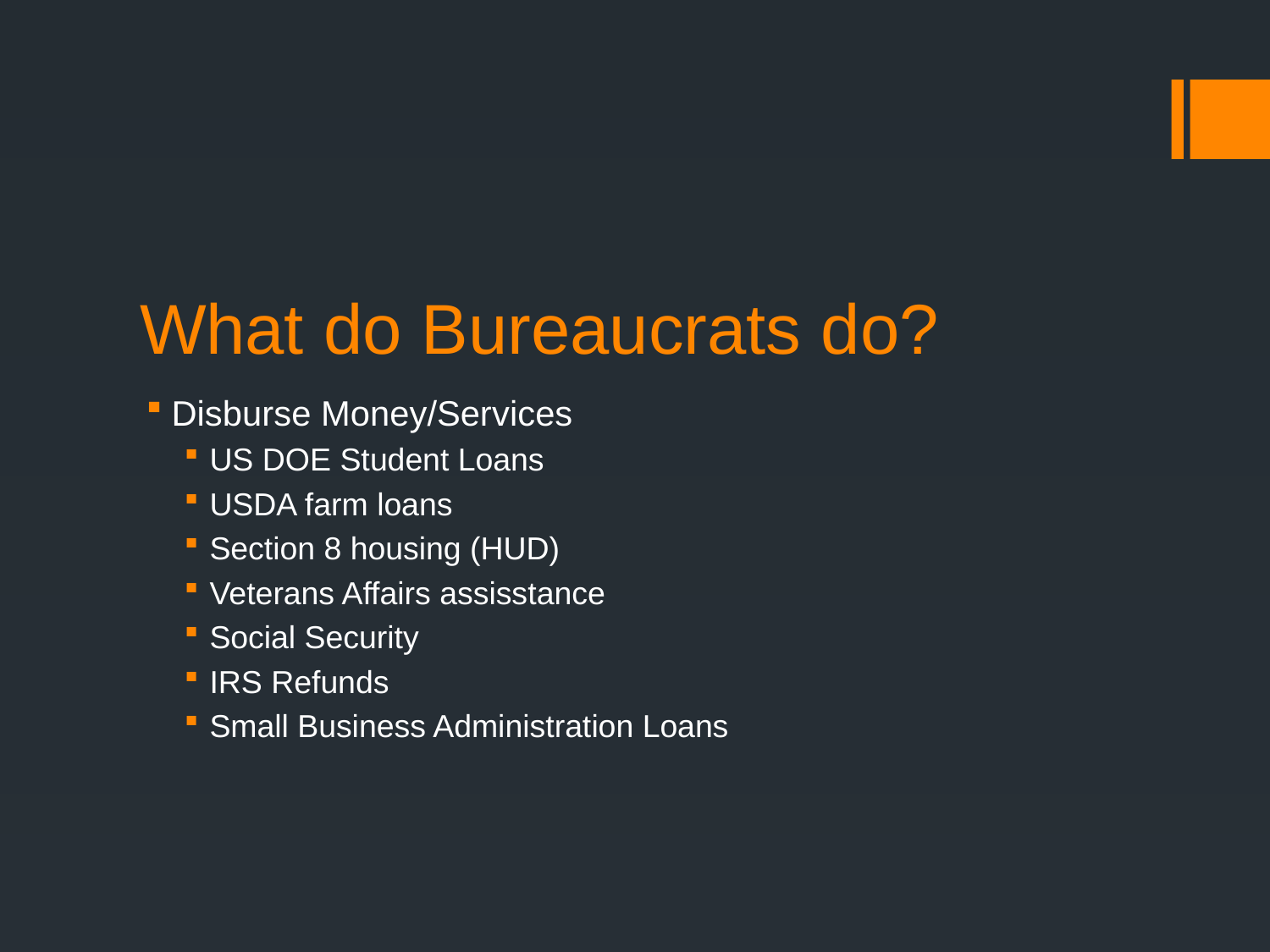

# What do Bureaucrats do?
Disburse Money/Services
US DOE Student Loans
USDA farm loans
Section 8 housing (HUD)
Veterans Affairs assisstance
Social Security
IRS Refunds
Small Business Administration Loans